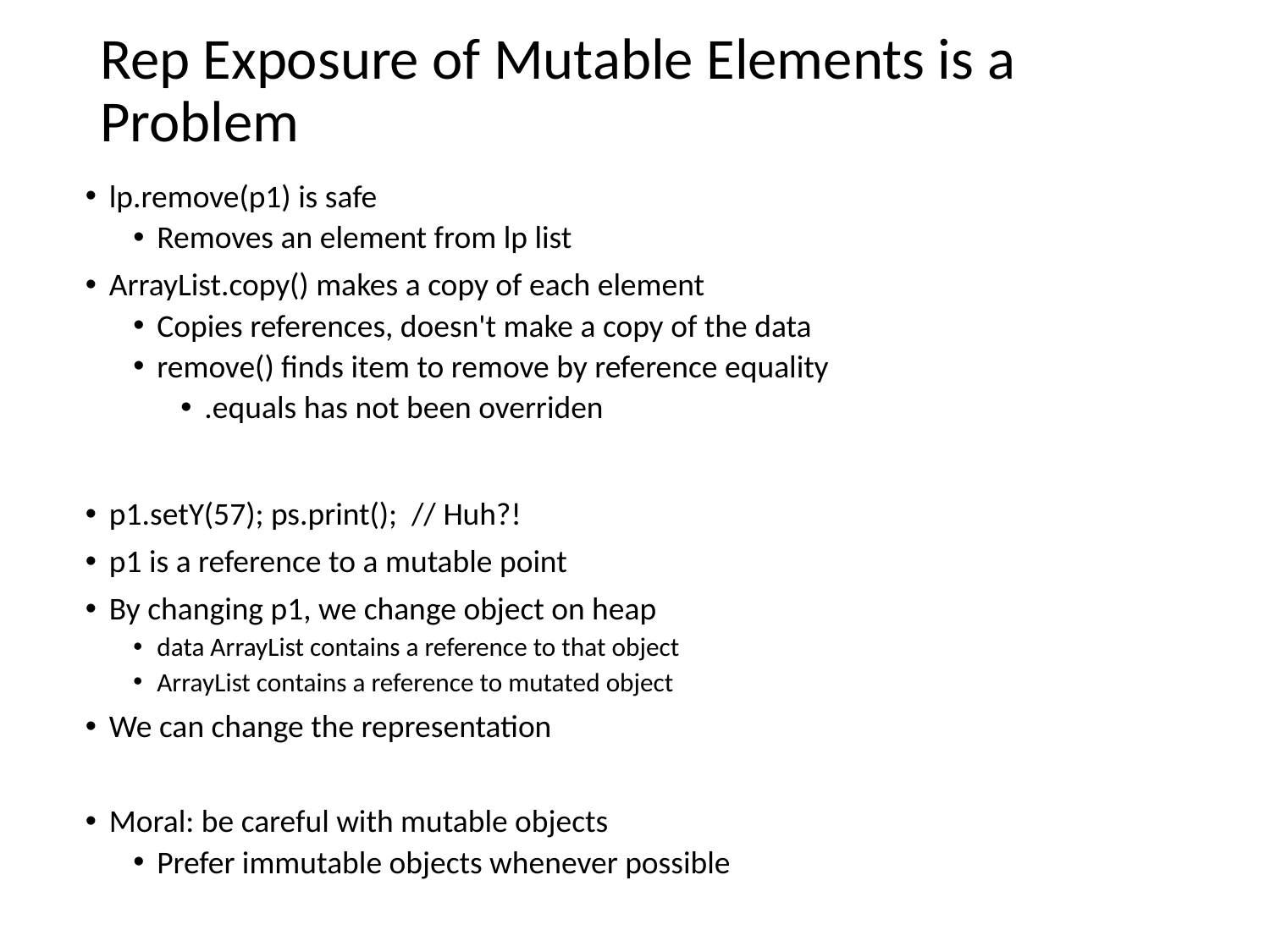

# Rep Exposure of Mutable Elements is a Problem
lp.remove(p1) is safe
Removes an element from lp list
ArrayList.copy() makes a copy of each element
Copies references, doesn't make a copy of the data
remove() finds item to remove by reference equality
.equals has not been overriden

p1.setY(57); ps.print();  // Huh?!
p1 is a reference to a mutable point
By changing p1, we change object on heap
data ArrayList contains a reference to that object
ArrayList contains a reference to mutated object
We can change the representation

Moral: be careful with mutable objects
Prefer immutable objects whenever possible